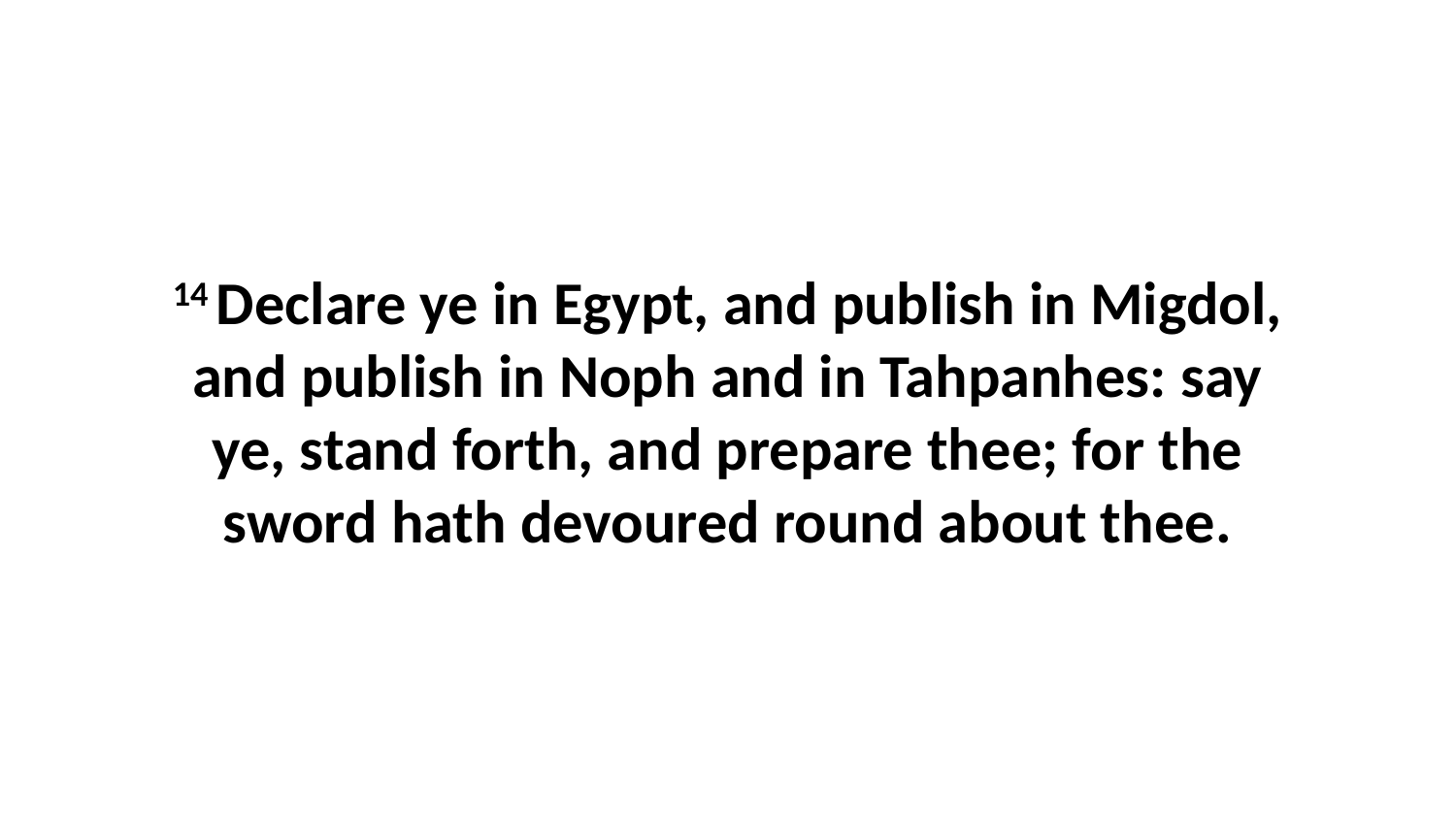

14 Declare ye in Egypt, and publish in Migdol, and publish in Noph and in Tahpanhes: say ye, stand forth, and prepare thee; for the sword hath devoured round about thee.